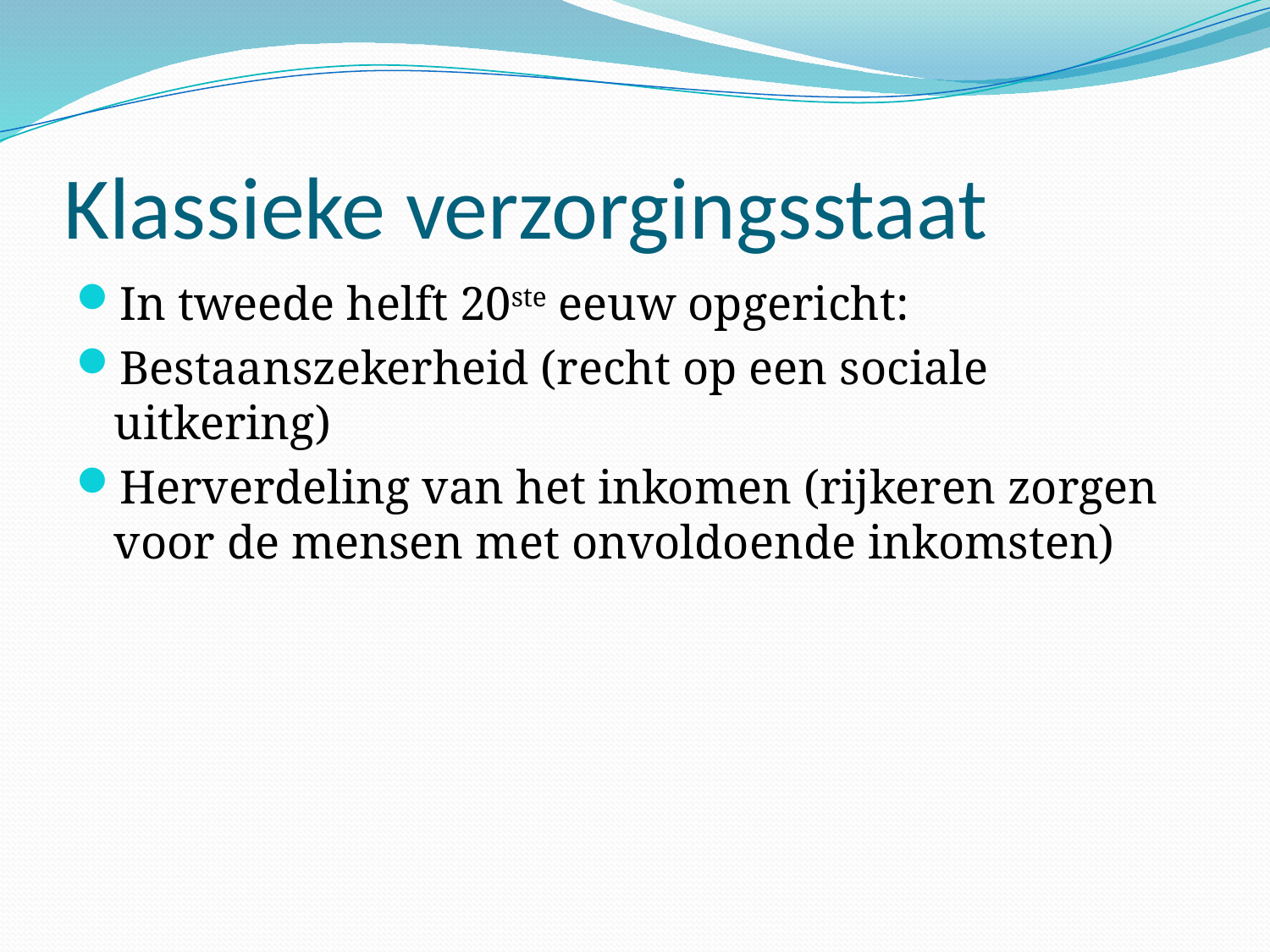

# Klassieke verzorgingsstaat
In tweede helft 20ste eeuw opgericht:
Bestaanszekerheid (recht op een sociale uitkering)
Herverdeling van het inkomen (rijkeren zorgen voor de mensen met onvoldoende inkomsten)